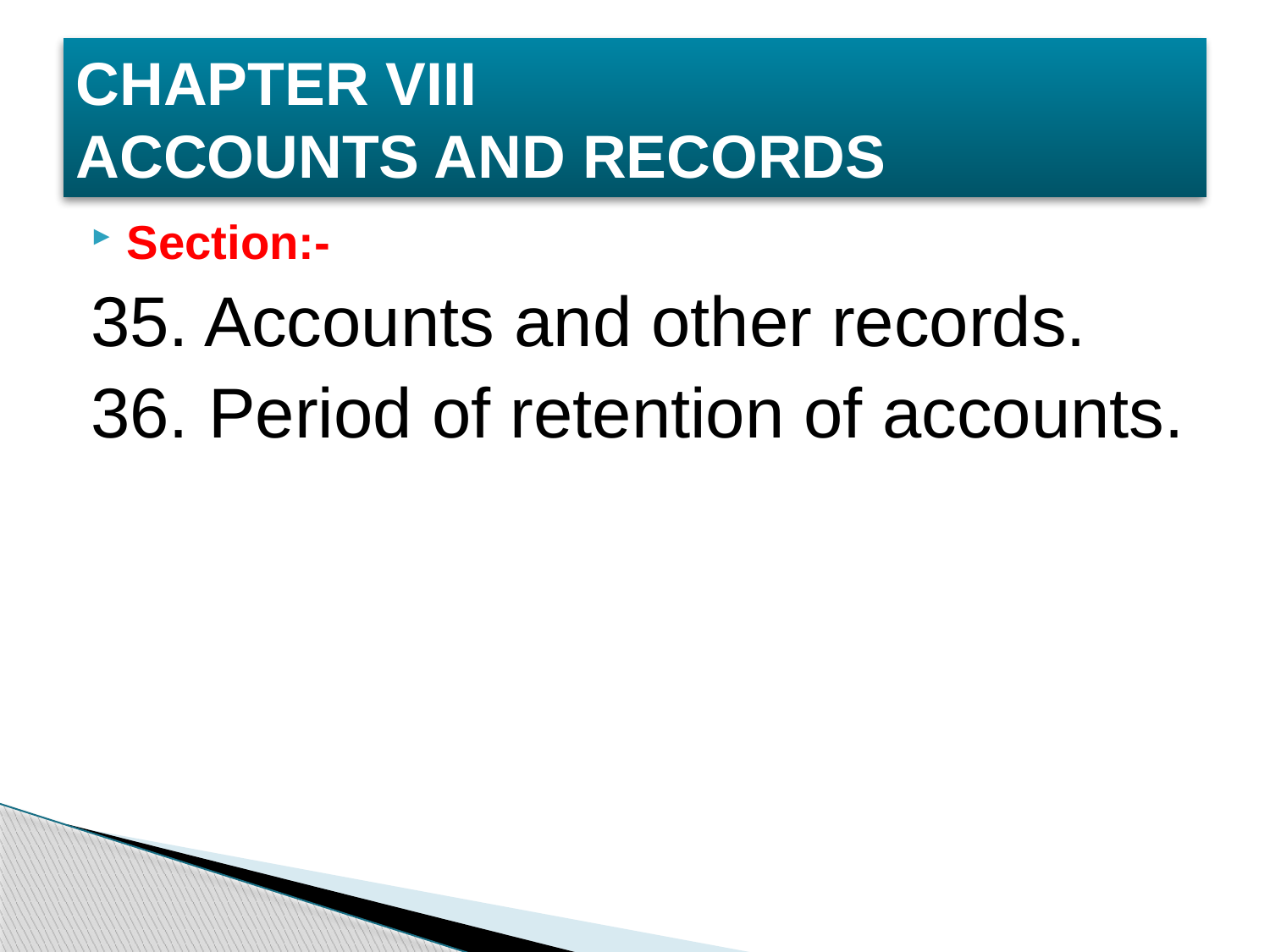

# CHAPTER VIII ACCOUNTS AND RECORDS
Section:-
35. Accounts and other records.
36. Period of retention of accounts.